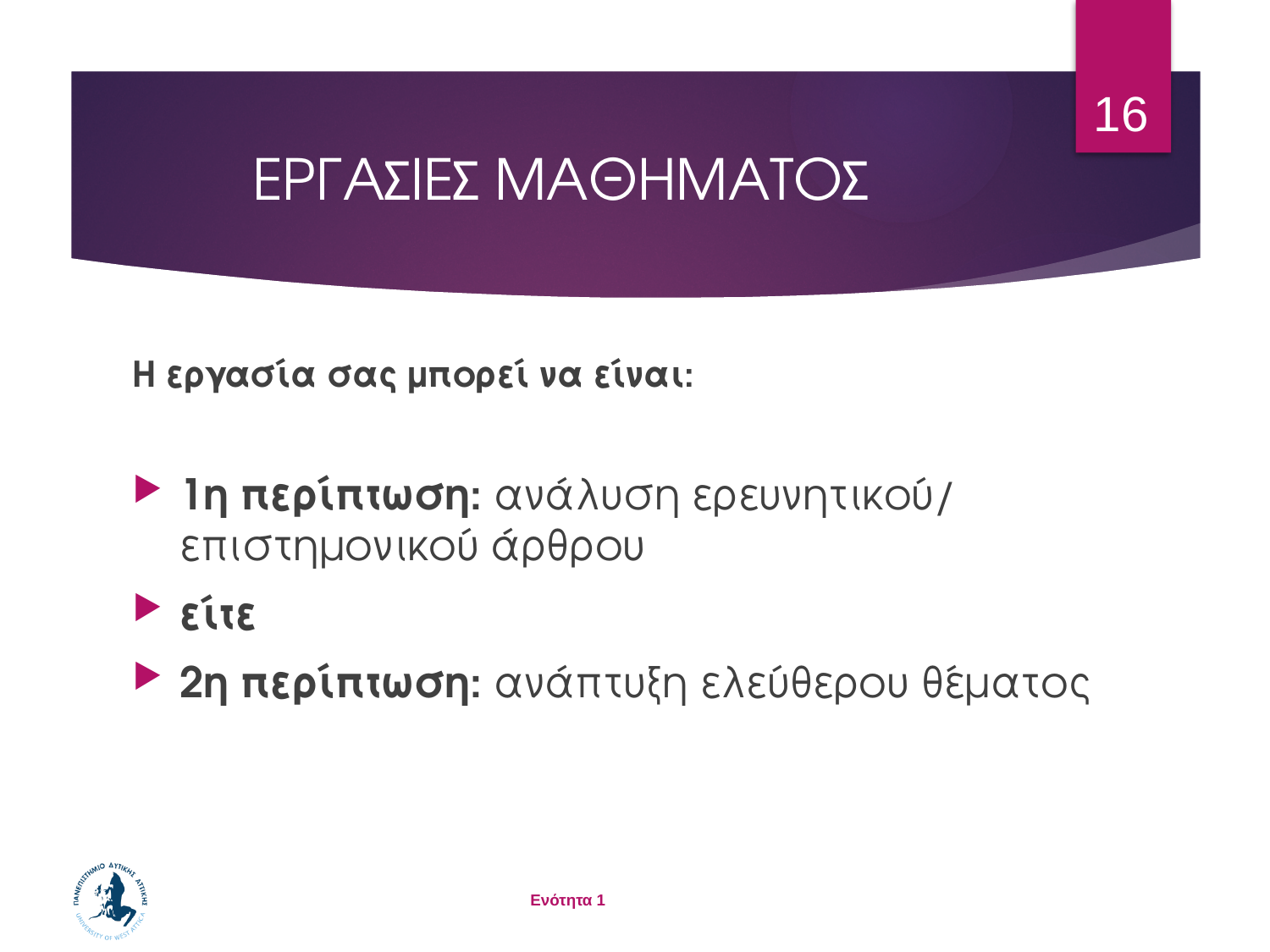

16
# ΕΡΓΑΣΙΕΣ ΜΑΘΗΜΑΤΟΣ
Η εργασία σας μπορεί να είναι:

1η περίπτωση: ανάλυση ερευνητικού/ επιστημονικού άρθρου
είτε
2η περίπτωση: ανάπτυξη ελεύθερου θέματος

Ενότητα 1